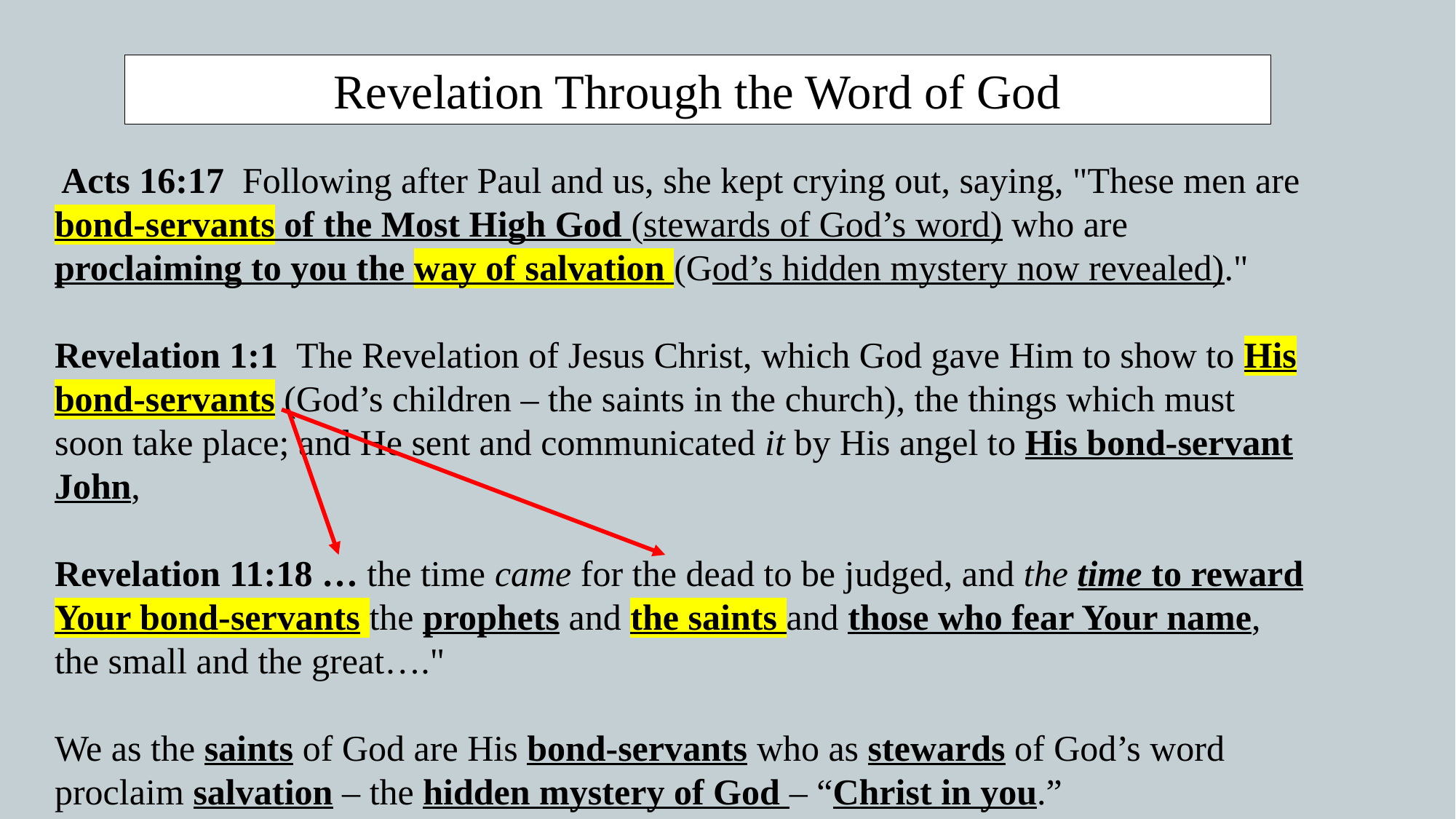

Revelation Through the Word of God
 Acts 16:17  Following after Paul and us, she kept crying out, saying, "These men are bond-servants of the Most High God (stewards of God’s word) who are proclaiming to you the way of salvation (God’s hidden mystery now revealed)."

Revelation 1:1  The Revelation of Jesus Christ, which God gave Him to show to His bond-servants (God’s children – the saints in the church), the things which must soon take place; and He sent and communicated it by His angel to His bond-servant John,
Revelation 11:18 … the time came for the dead to be judged, and the time to reward Your bond-servants the prophets and the saints and those who fear Your name, the small and the great…."

We as the saints of God are His bond-servants who as stewards of God’s word proclaim salvation – the hidden mystery of God – “Christ in you.”